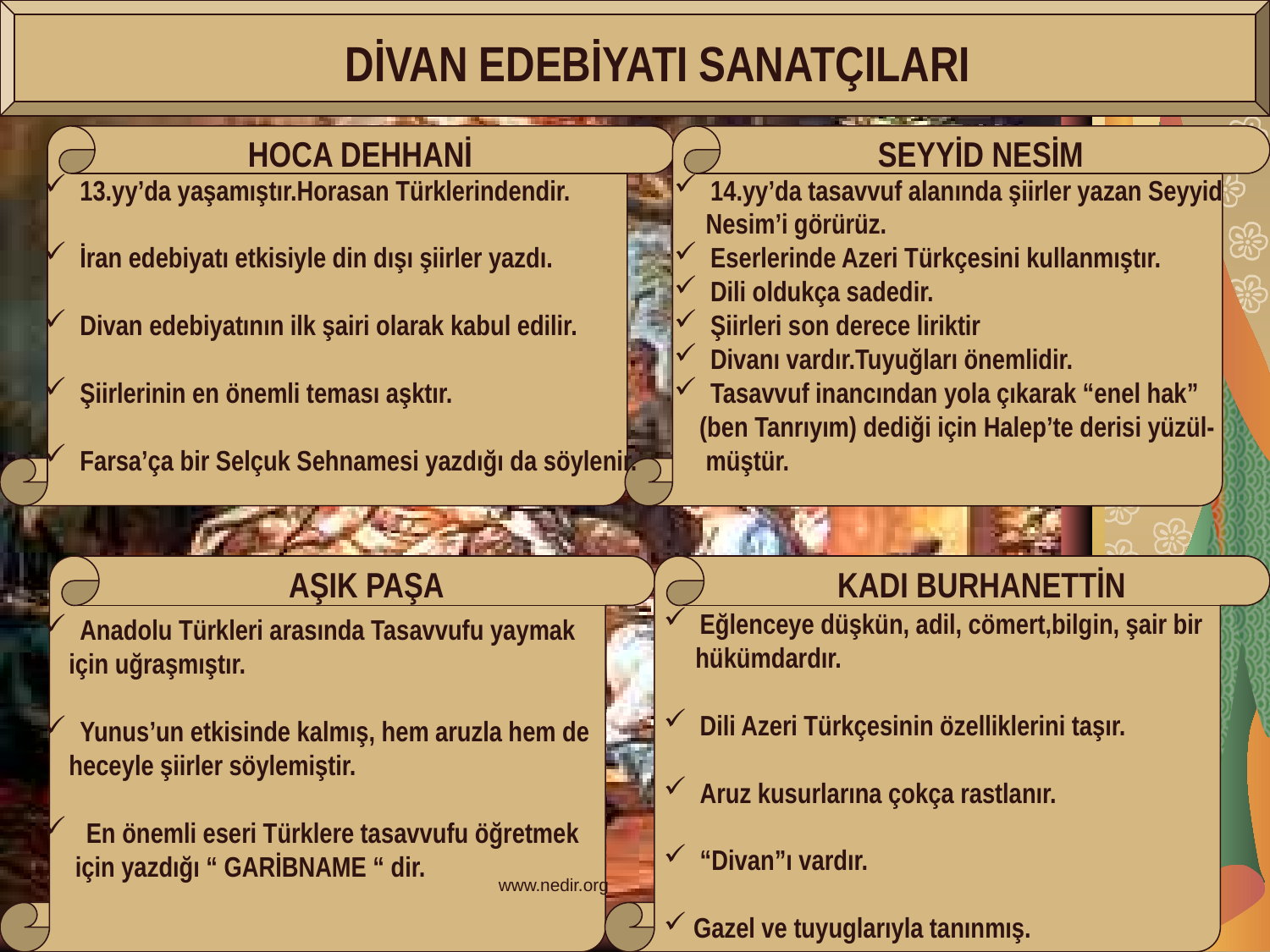

DİVAN EDEBİYATI SANATÇILARI

HOCA DEHHANİ

SEYYİD NESİM
 13.yy’da yaşamıştır.Horasan Türklerindendir.

 İran edebiyatı etkisiyle din dışı şiirler yazdı.

 Divan edebiyatının ilk şairi olarak kabul edilir.

 Şiirlerinin en önemli teması aşktır.

 Farsa’ça bir Selçuk Sehnamesi yazdığı da söylenir.
 14.yy’da tasavvuf alanında şiirler yazan Seyyid
     Nesim’i görürüz.
 Eserlerinde Azeri Türkçesini kullanmıştır.
 Dili oldukça sadedir.
 Şiirleri son derece liriktir
 Divanı vardır.Tuyuğları önemlidir.
 Tasavvuf inancından yola çıkarak “enel hak”
    (ben Tanrıyım) dediği için Halep’te derisi yüzül-
     müştür.

AŞIK PAŞA

KADI BURHANETTİN
 Eğlenceye düşkün, adil, cömert,bilgin, şair bir
     hükümdardır.

 Dili Azeri Türkçesinin özelliklerini taşır.

 Aruz kusurlarına çokça rastlanır.

 “Divan”ı vardır.

Gazel ve tuyuglarıyla tanınmış.
 Anadolu Türkleri arasında Tasavvufu yaymak
    için uğraşmıştır.

 Yunus’un etkisinde kalmış, hem aruzla hem de
    heceyle şiirler söylemiştir.

  En önemli eseri Türklere tasavvufu öğretmek
     için yazdığı “ GARİBNAME “ dir.
www.nedir.org